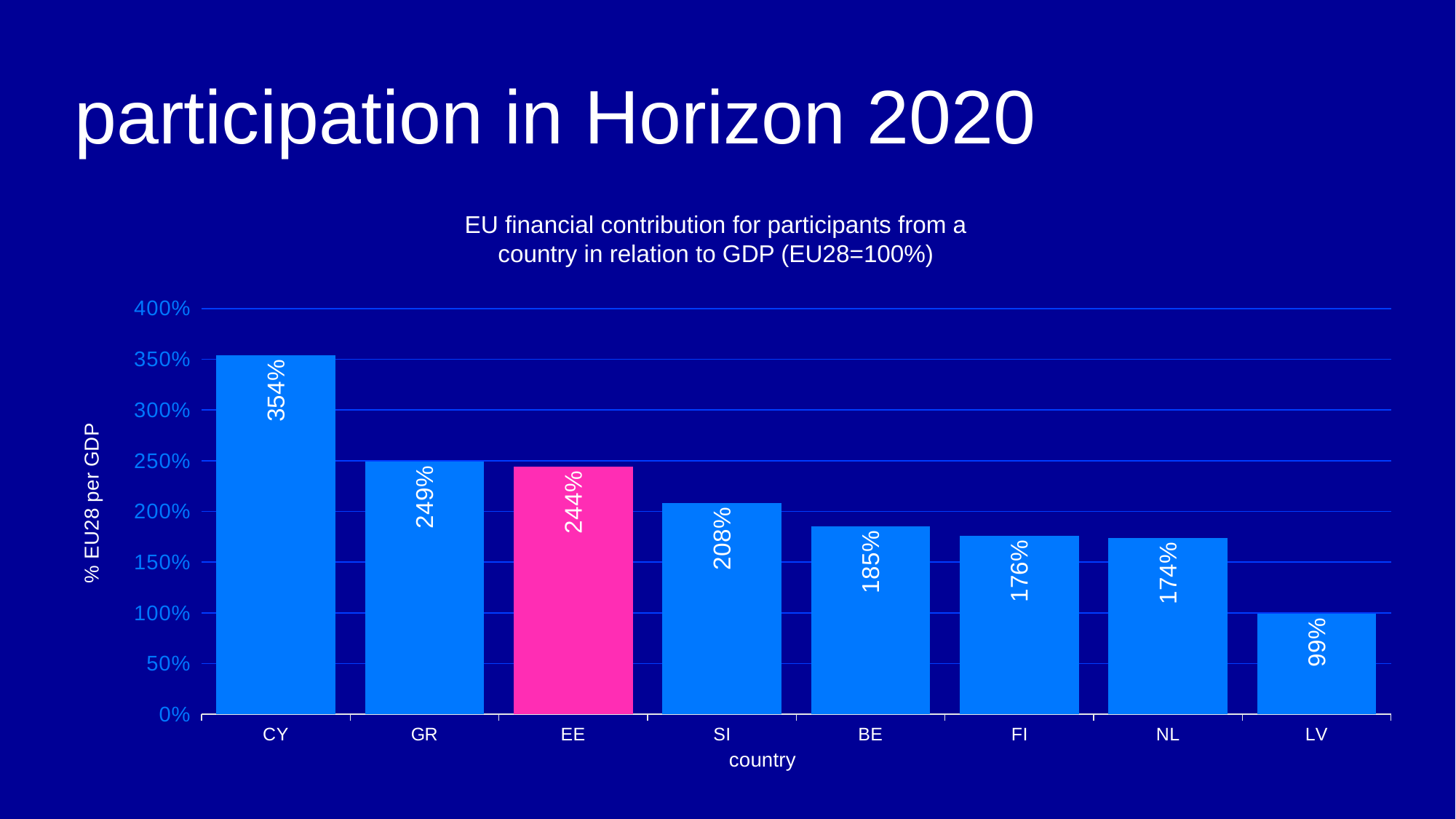

# participation in Horizon 2020
EU financial contribution for participants from a country in relation to GDP (EU28=100%)

### Chart

| Category | Series 1 |
|---|---|
| CY | 3.54 |
| GR | 2.49 |
| EE | 2.44 |
| SI | 2.08 |
| BE | 1.85 |
| FI | 1.76 |
| NL | 1.74 |
| LV | 0.99 |